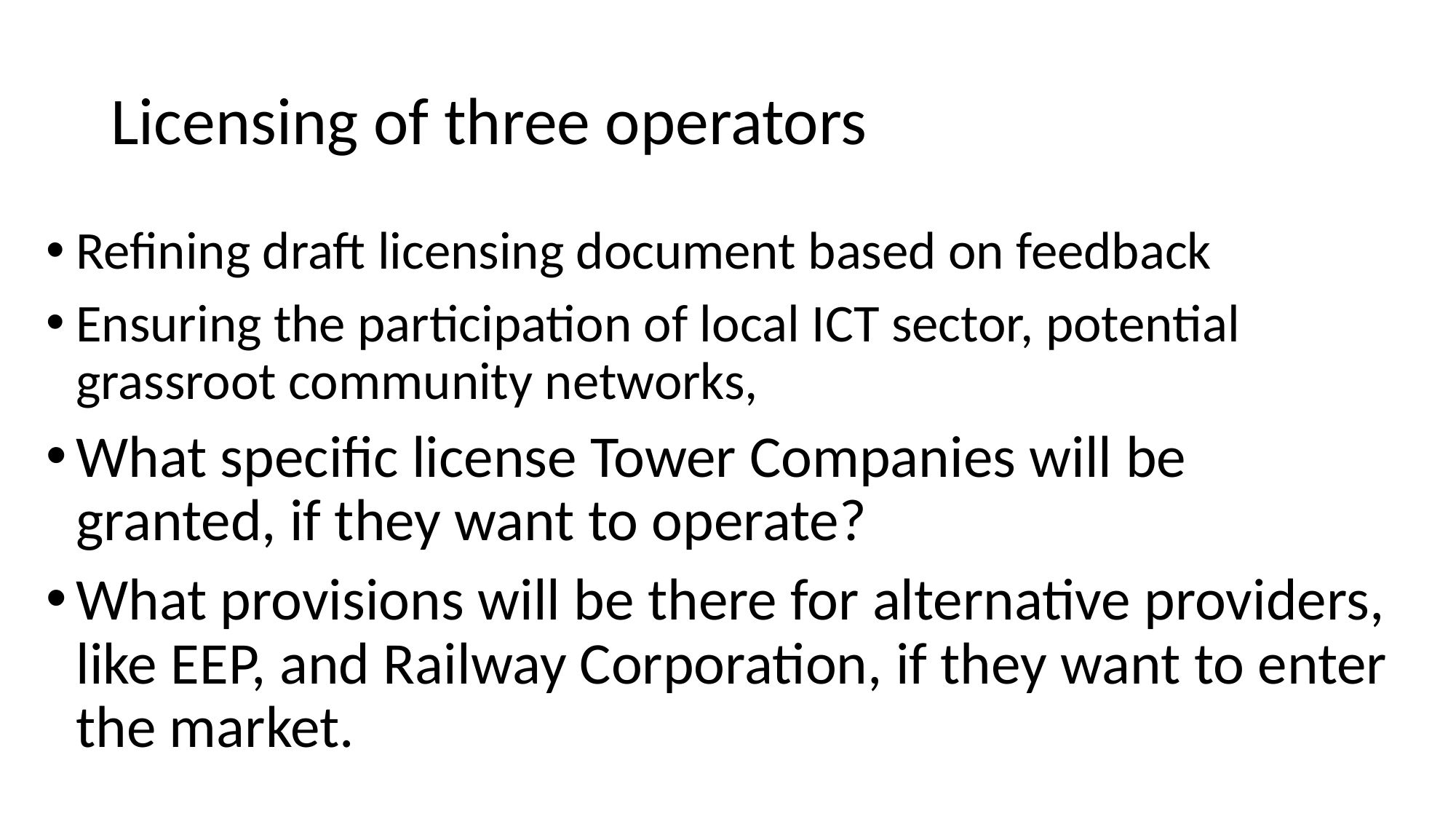

# Licensing of three operators
Refining draft licensing document based on feedback
Ensuring the participation of local ICT sector, potential grassroot community networks,
What specific license Tower Companies will be granted, if they want to operate?
What provisions will be there for alternative providers, like EEP, and Railway Corporation, if they want to enter the market.